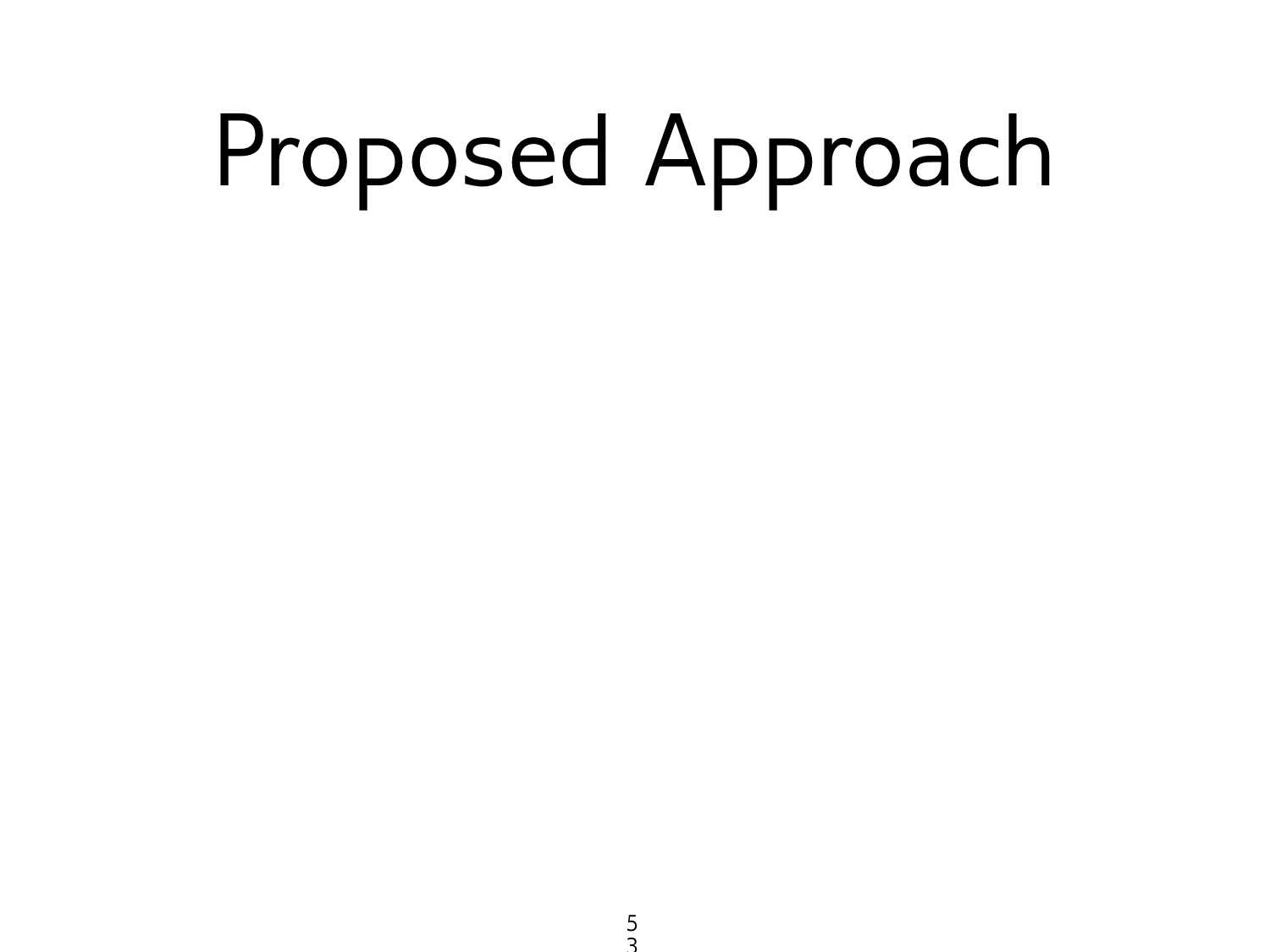

# Proposed Approach
Owners provide a claim c, the unreliable users provide strategies (a.k.a. avatars) for playing SG(c,-,-).
We get the avatars to play numerous SGs. Then we combine their outcome to:
Estimate the truth likelihood of c.
Estimate the strength of avatars.
Users update their avatars and then we iterate.
53